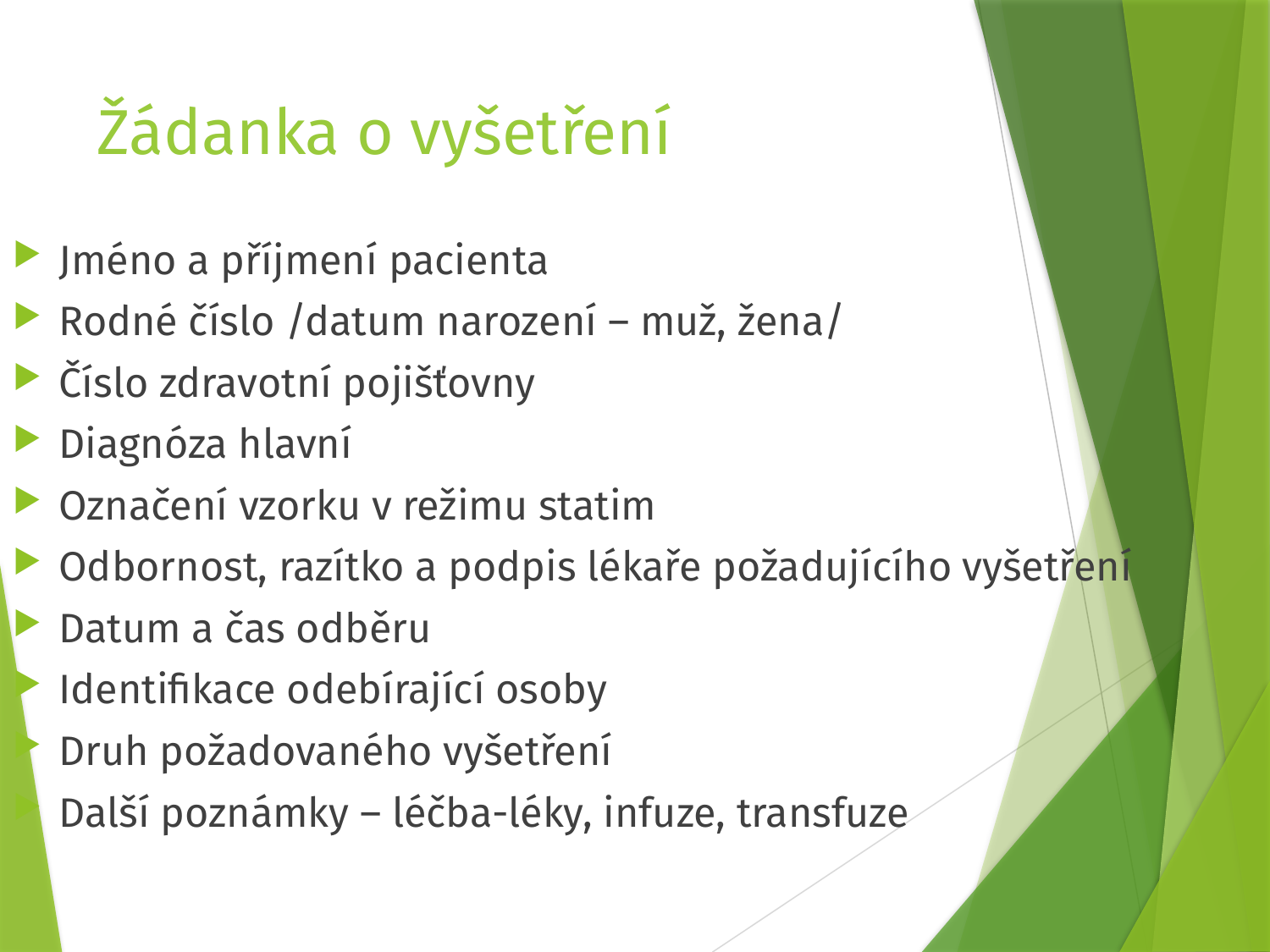

# Žádanka o vyšetření
Jméno a příjmení pacienta
Rodné číslo /datum narození – muž, žena/
Číslo zdravotní pojišťovny
Diagnóza hlavní
Označení vzorku v režimu statim
Odbornost, razítko a podpis lékaře požadujícího vyšetření
Datum a čas odběru
Identifikace odebírající osoby
Druh požadovaného vyšetření
Další poznámky – léčba-léky, infuze, transfuze